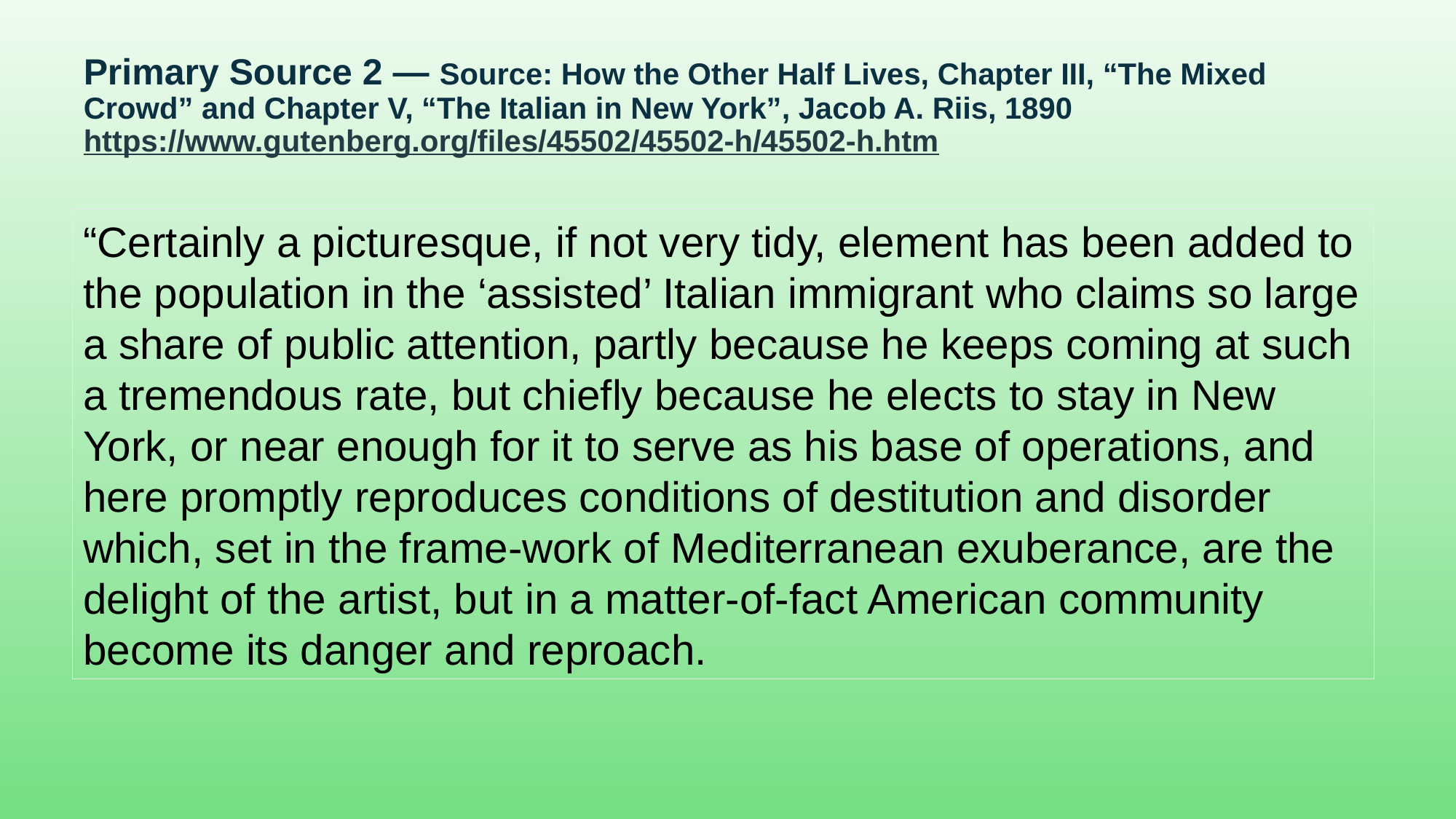

# Primary Source 2 — Source: How the Other Half Lives, Chapter III, “The Mixed Crowd” and Chapter V, “The Italian in New York”, Jacob A. Riis, 1890 https://www.gutenberg.org/files/45502/45502-h/45502-h.htm
“Certainly a picturesque, if not very tidy, element has been added to the population in the ‘assisted’ Italian immigrant who claims so large a share of public attention, partly because he keeps coming at such a tremendous rate, but chiefly because he elects to stay in New York, or near enough for it to serve as his base of operations, and here promptly reproduces conditions of destitution and disorder which, set in the frame-work of Mediterranean exuberance, are the delight of the artist, but in a matter-of-fact American community become its danger and reproach.